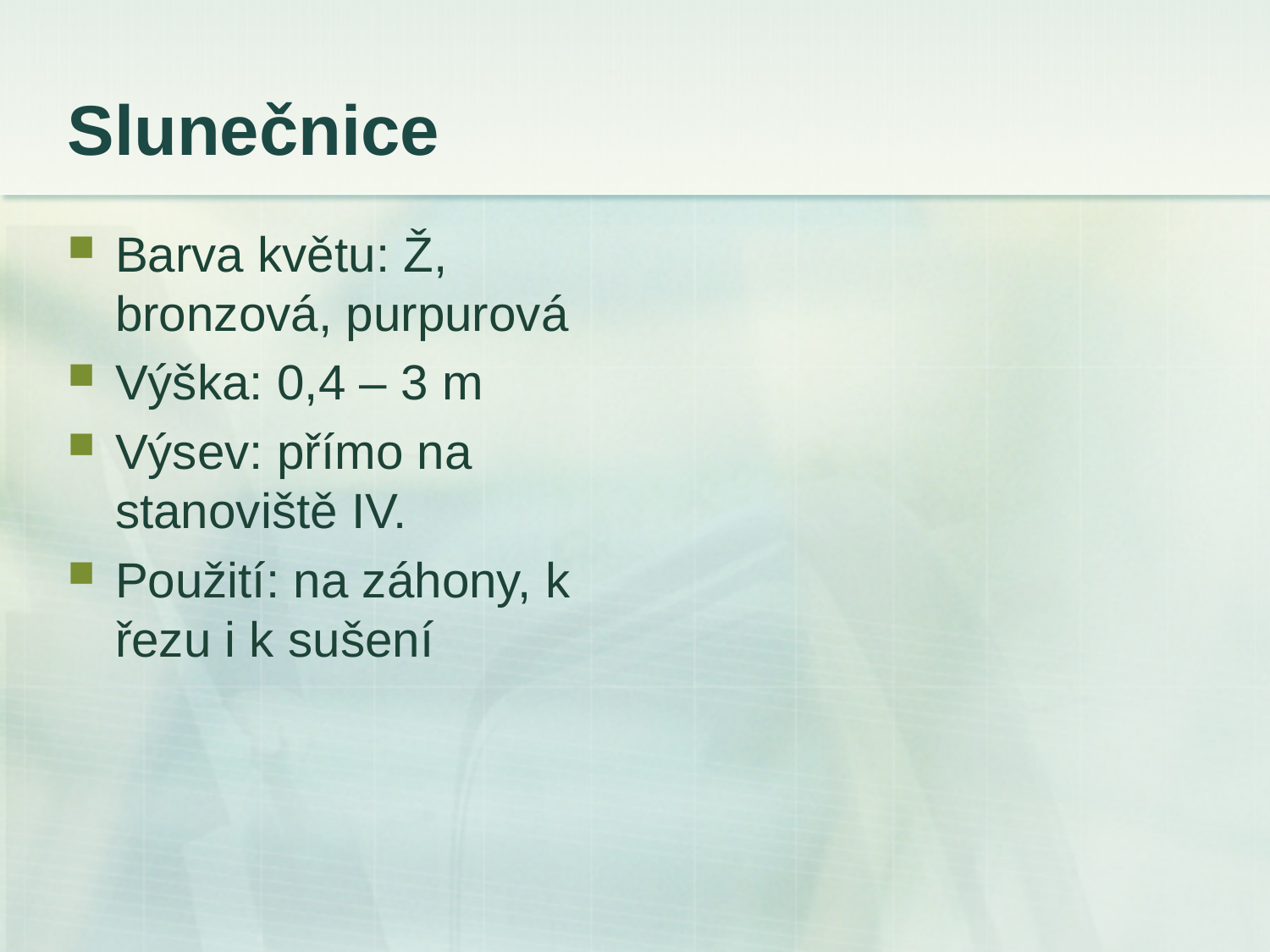

# Slunečnice
Barva květu: Ž, bronzová, purpurová
Výška: 0,4 – 3 m
Výsev: přímo na stanoviště IV.
Použití: na záhony, k řezu i k sušení